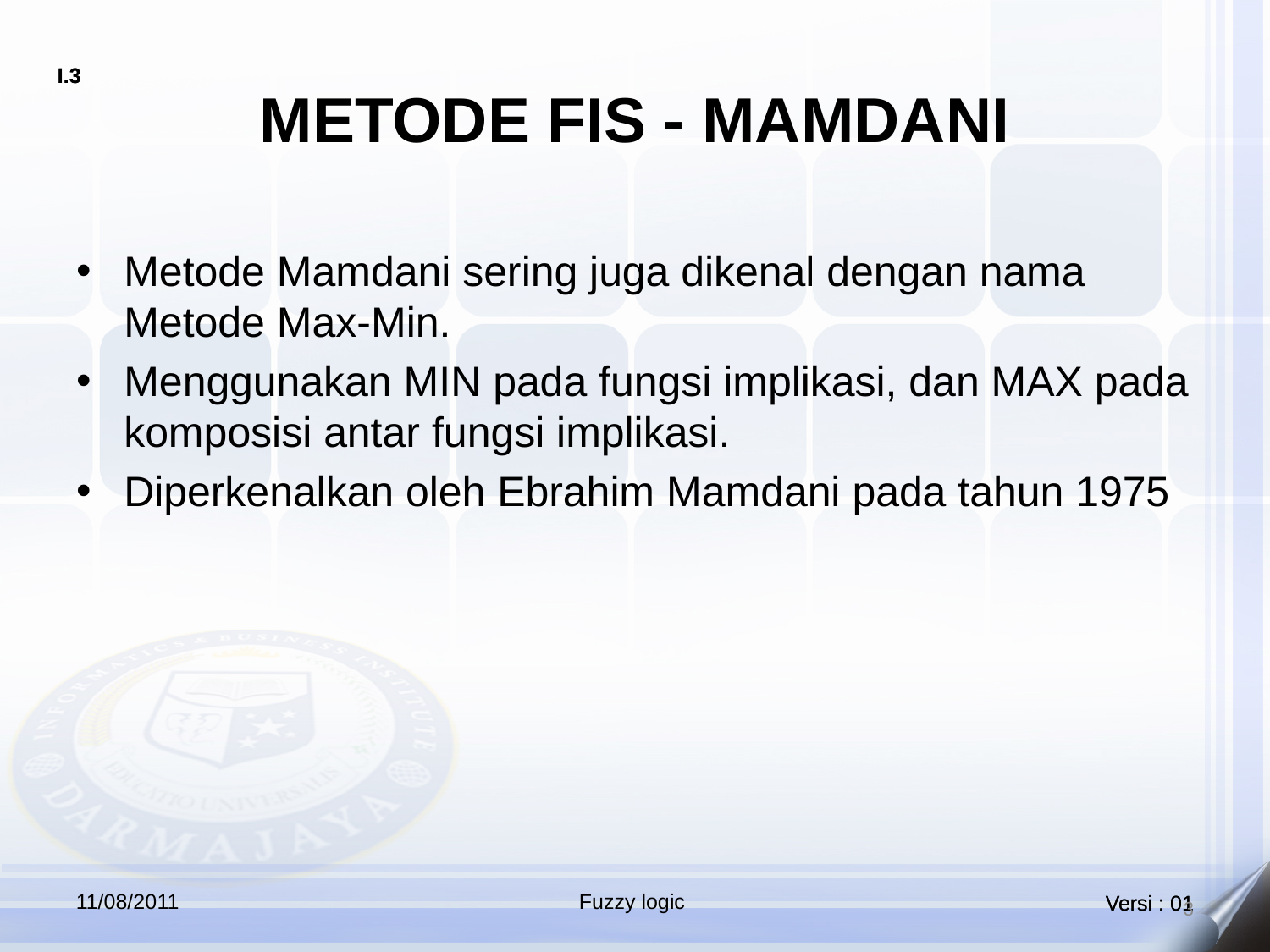

# METODE FIS - MAMDANI
Metode Mamdani sering juga dikenal dengan nama Metode Max-Min.
Menggunakan MIN pada fungsi implikasi, dan MAX pada komposisi antar fungsi implikasi.
Diperkenalkan oleh Ebrahim Mamdani pada tahun 1975
11/08/2011
Fuzzy logic
3